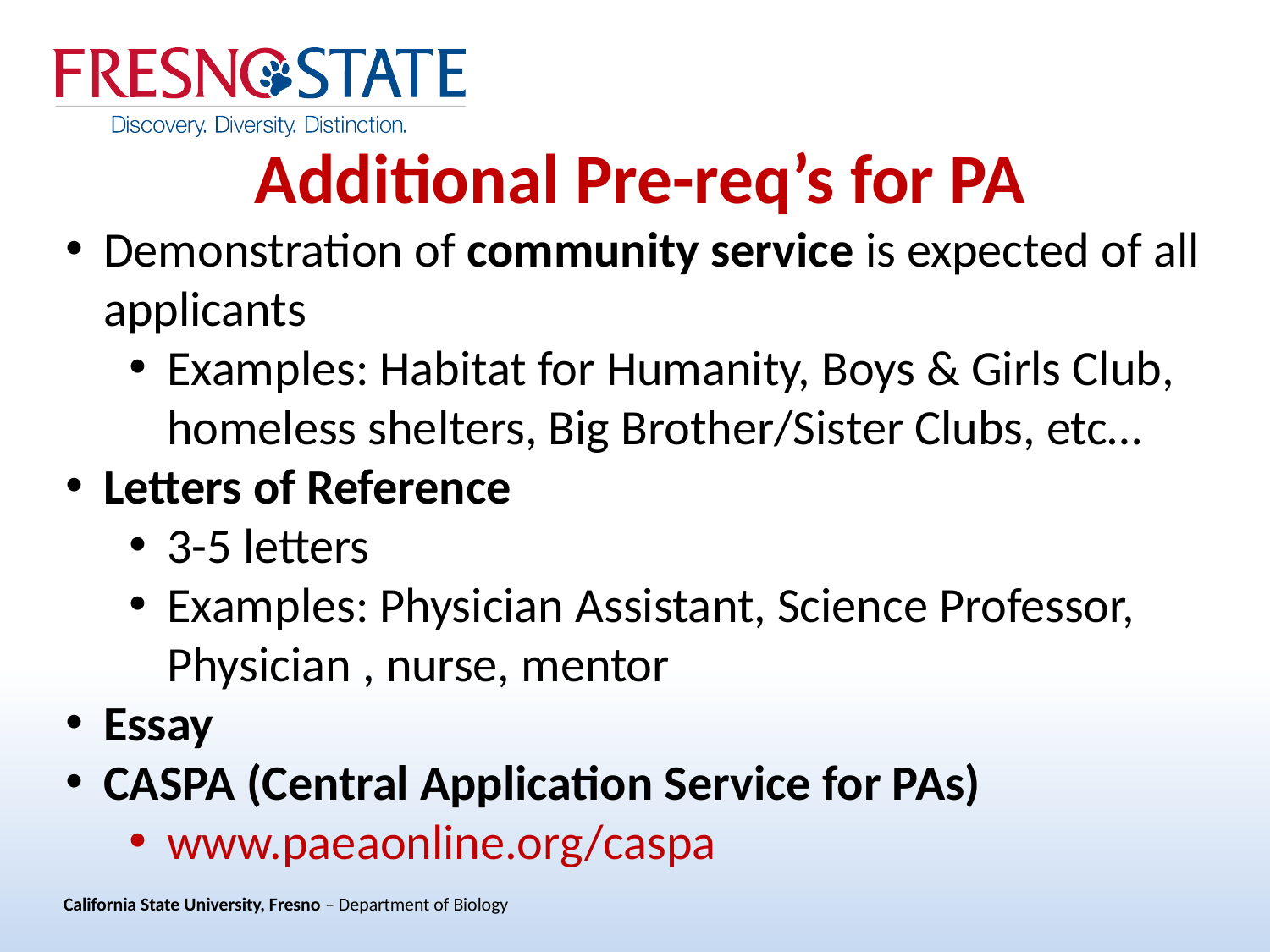

Additional Pre-req’s for PA
Demonstration of community service is expected of all applicants
Examples: Habitat for Humanity, Boys & Girls Club, homeless shelters, Big Brother/Sister Clubs, etc…
Letters of Reference
3-5 letters
Examples: Physician Assistant, Science Professor, Physician , nurse, mentor
Essay
CASPA (Central Application Service for PAs)
www.paeaonline.org/caspa